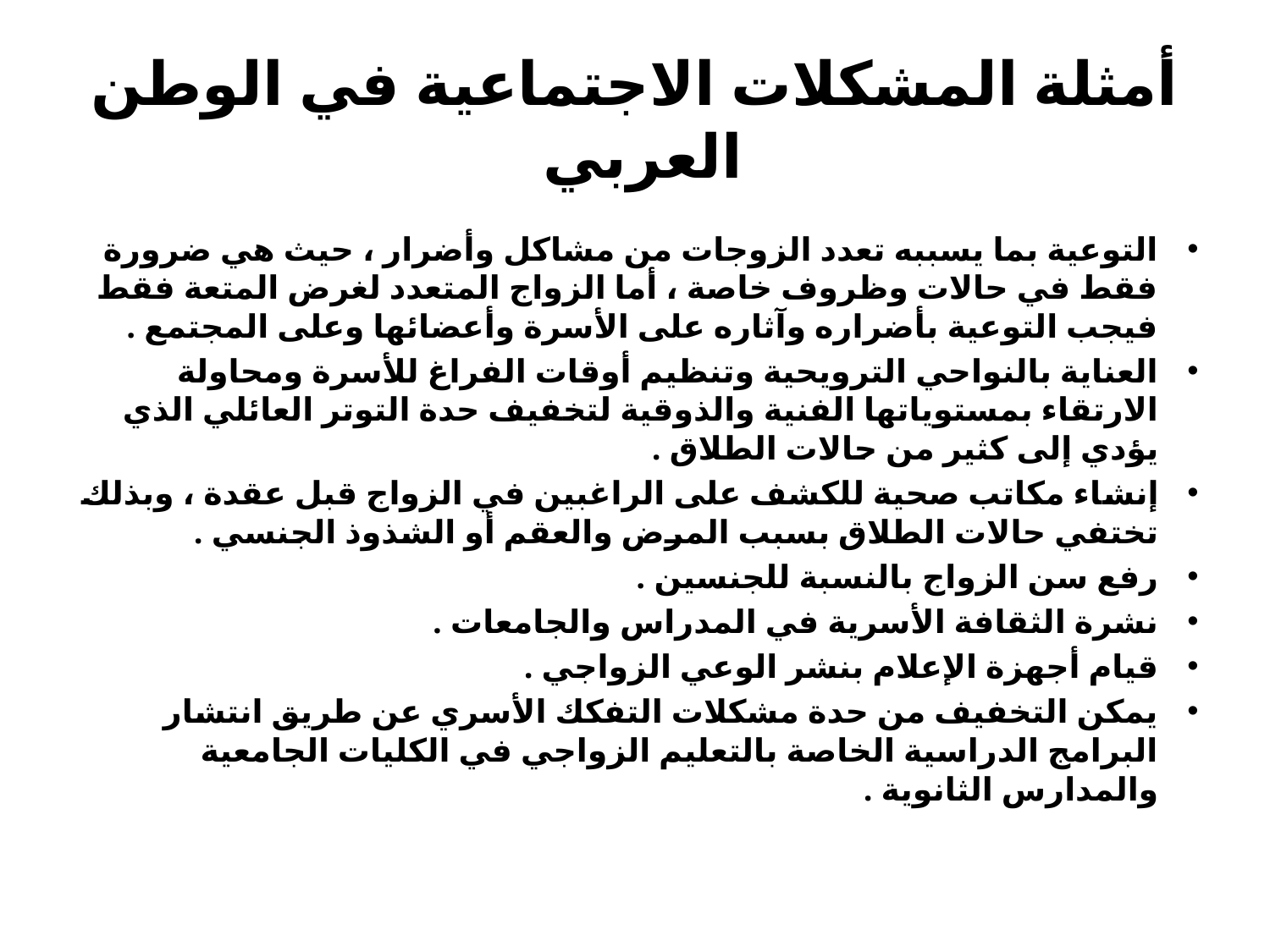

# أمثلة المشكلات الاجتماعية في الوطن العربي
التوعية بما يسببه تعدد الزوجات من مشاكل وأضرار ، حيث هي ضرورة فقط في حالات وظروف خاصة ، أما الزواج المتعدد لغرض المتعة فقط فيجب التوعية بأضراره وآثاره على الأسرة وأعضائها وعلى المجتمع .
العناية بالنواحي الترويحية وتنظيم أوقات الفراغ للأسرة ومحاولة الارتقاء بمستوياتها الفنية والذوقية لتخفيف حدة التوتر العائلي الذي يؤدي إلى كثير من حالات الطلاق .
إنشاء مكاتب صحية للكشف على الراغبين في الزواج قبل عقدة ، وبذلك تختفي حالات الطلاق بسبب المرض والعقم أو الشذوذ الجنسي .
رفع سن الزواج بالنسبة للجنسين .
نشرة الثقافة الأسرية في المدراس والجامعات .
قيام أجهزة الإعلام بنشر الوعي الزواجي .
يمكن التخفيف من حدة مشكلات التفكك الأسري عن طريق انتشار البرامج الدراسية الخاصة بالتعليم الزواجي في الكليات الجامعية والمدارس الثانوية .